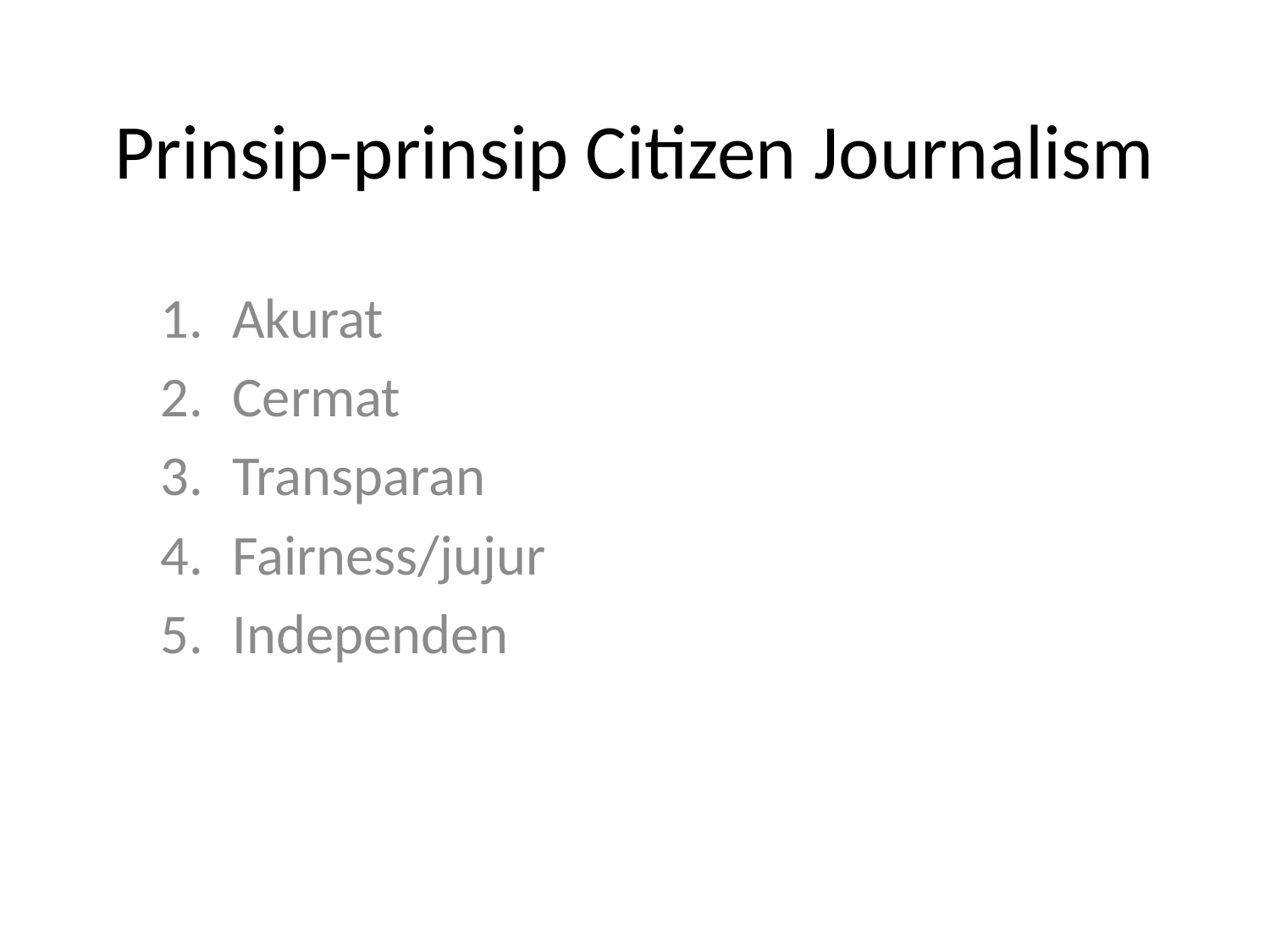

# Prinsip-prinsip Citizen Journalism
Akurat
Cermat
Transparan
Fairness/jujur
Independen